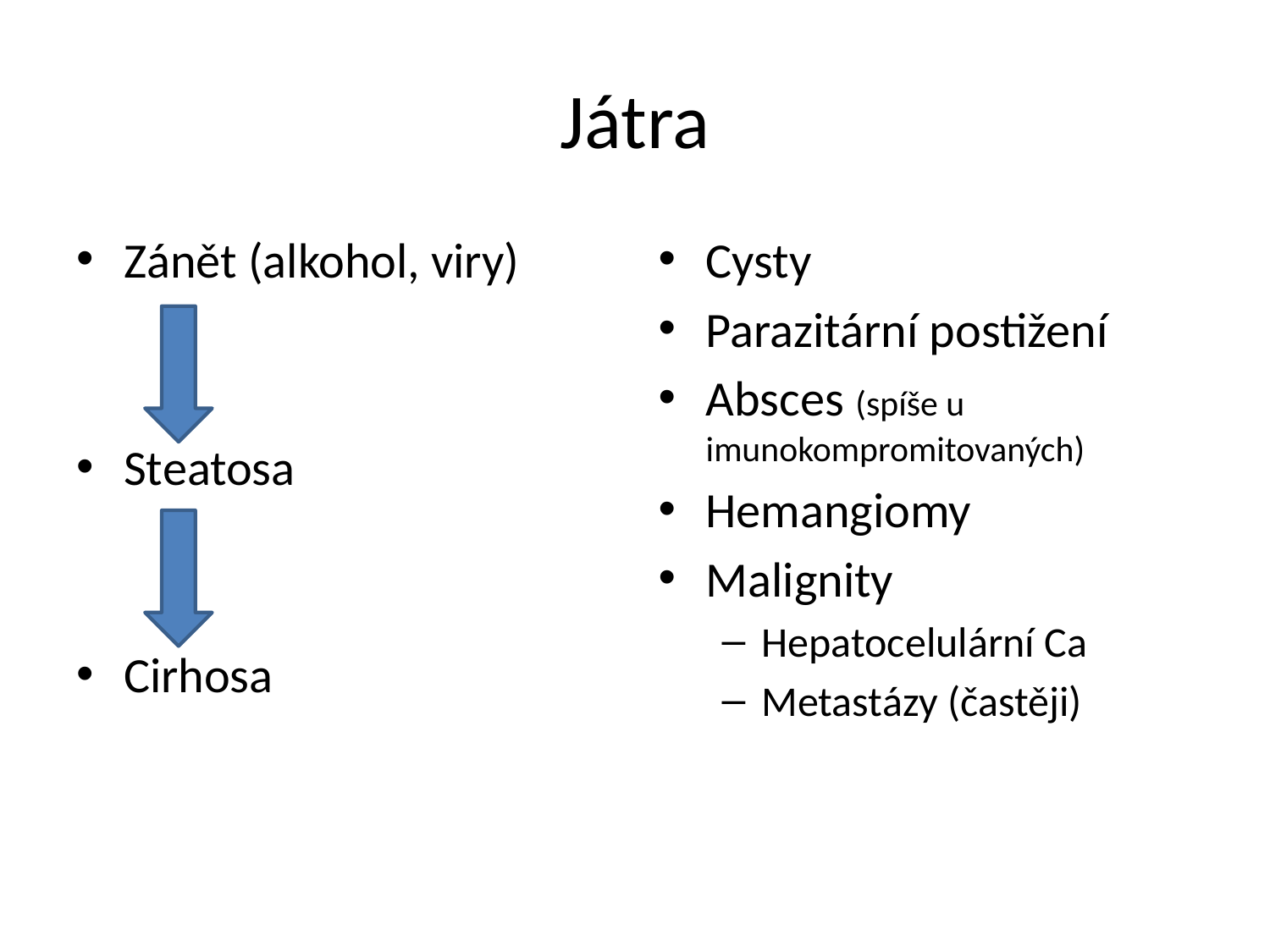

# Játra
Zánět (alkohol, viry)

Steatosa

Cirhosa
Cysty
Parazitární postižení
Absces (spíše u imunokompromitovaných)
Hemangiomy
Malignity
Hepatocelulární Ca
Metastázy (častěji)